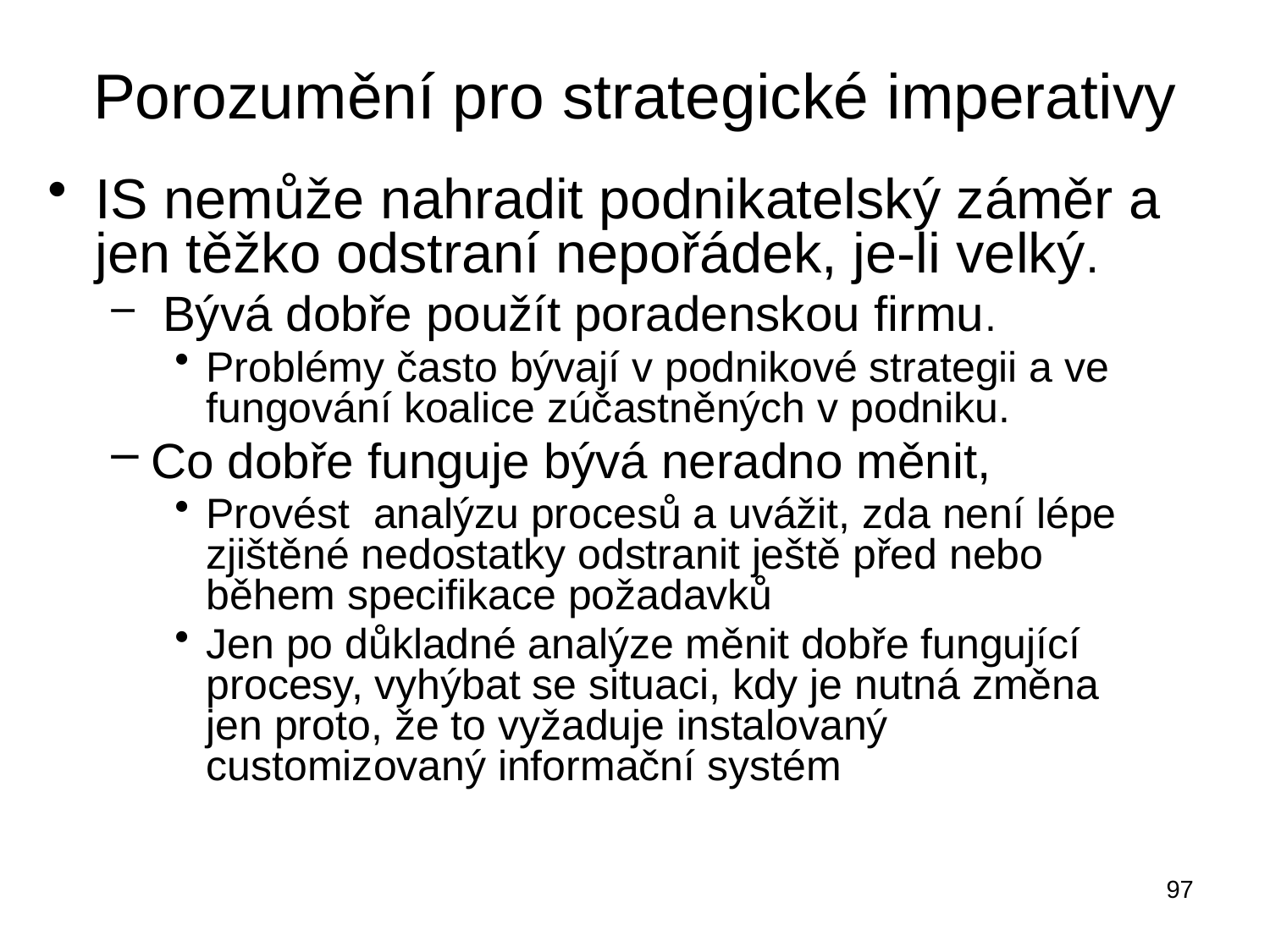

# Porozumění pro strategické imperativy
IS nemůže nahradit podnikatelský záměr a jen těžko odstraní nepořádek, je-li velký.
 Bývá dobře použít poradenskou firmu.
Problémy často bývají v podnikové strategii a ve fungování koalice zúčastněných v podniku.
Co dobře funguje bývá neradno měnit,
Provést  analýzu procesů a uvážit, zda není lépe zjištěné nedostatky odstranit ještě před nebo během specifikace požadavků
Jen po důkladné analýze měnit dobře fungující procesy, vyhýbat se situaci, kdy je nutná změna jen proto, že to vyžaduje instalovaný customizovaný informační systém
97